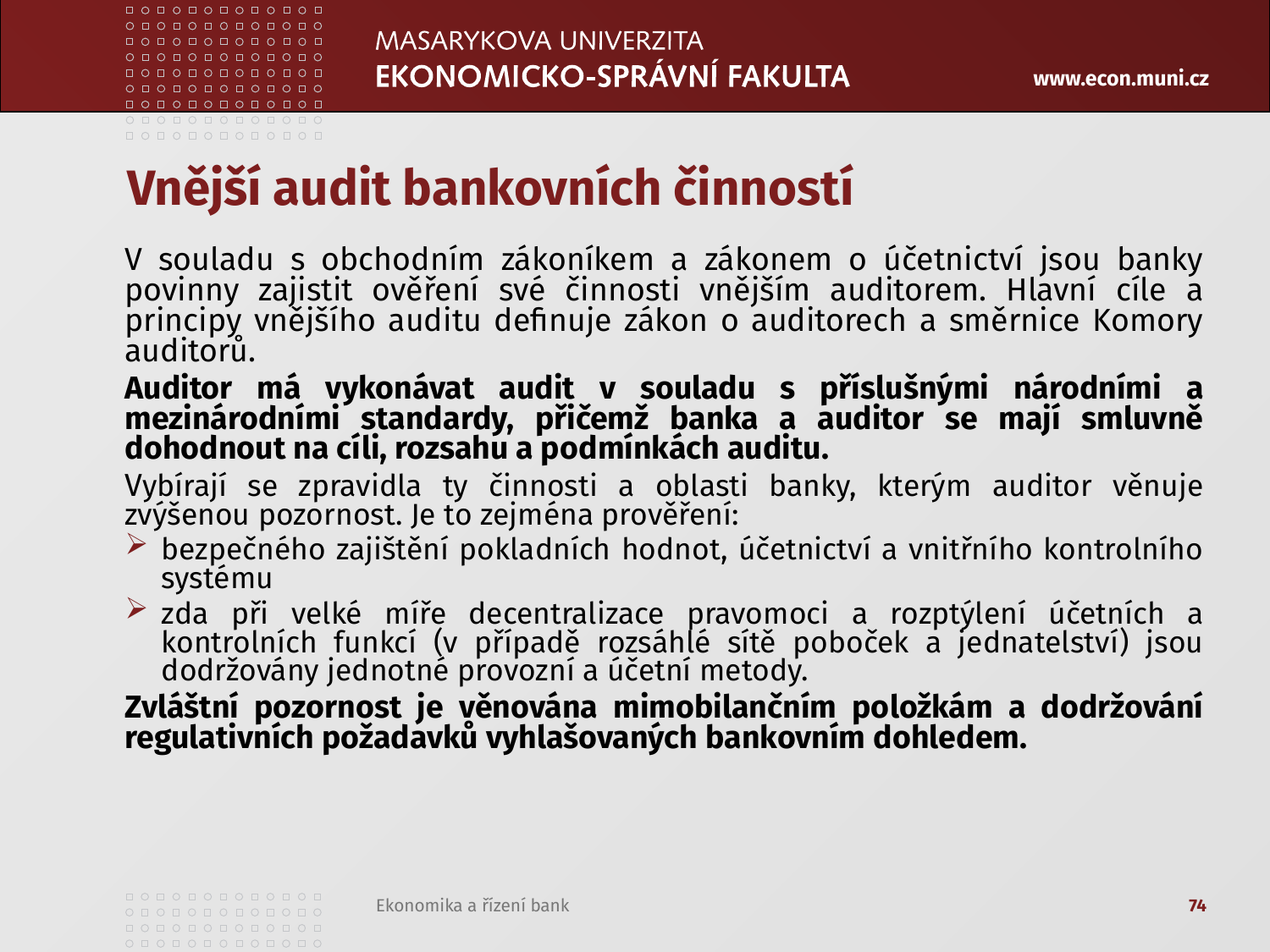

# Vnější audit bankovních činností
V souladu s obchodním zákoníkem a zákonem o účetnictví jsou banky povinny zajistit ověření své činnosti vnějším auditorem. Hlavní cíle a principy vnějšího auditu definuje zákon o auditorech a směrnice Komory auditorů.
Auditor má vykonávat audit v souladu s příslušnými národními a mezinárodními standardy, přičemž banka a auditor se mají smluvně dohodnout na cíli, rozsahu a podmínkách auditu.
Vybírají se zpravidla ty činnosti a oblasti banky, kterým auditor věnuje zvýšenou pozornost. Je to zejména prověření:
bezpečného zajištění pokladních hodnot, účetnictví a vnitřního kontrolního systému
zda při velké míře decentralizace pravomoci a rozptýlení účetních a kontrolních funkcí (v případě rozsáhlé sítě poboček a jednatelství) jsou dodržovány jednotné provozní a účetní metody.
Zvláštní pozornost je věnována mimobilančním položkám a dodržování regulativních požadavků vyhlašovaných bankovním dohledem.

74
Ekonomika a řízení bank